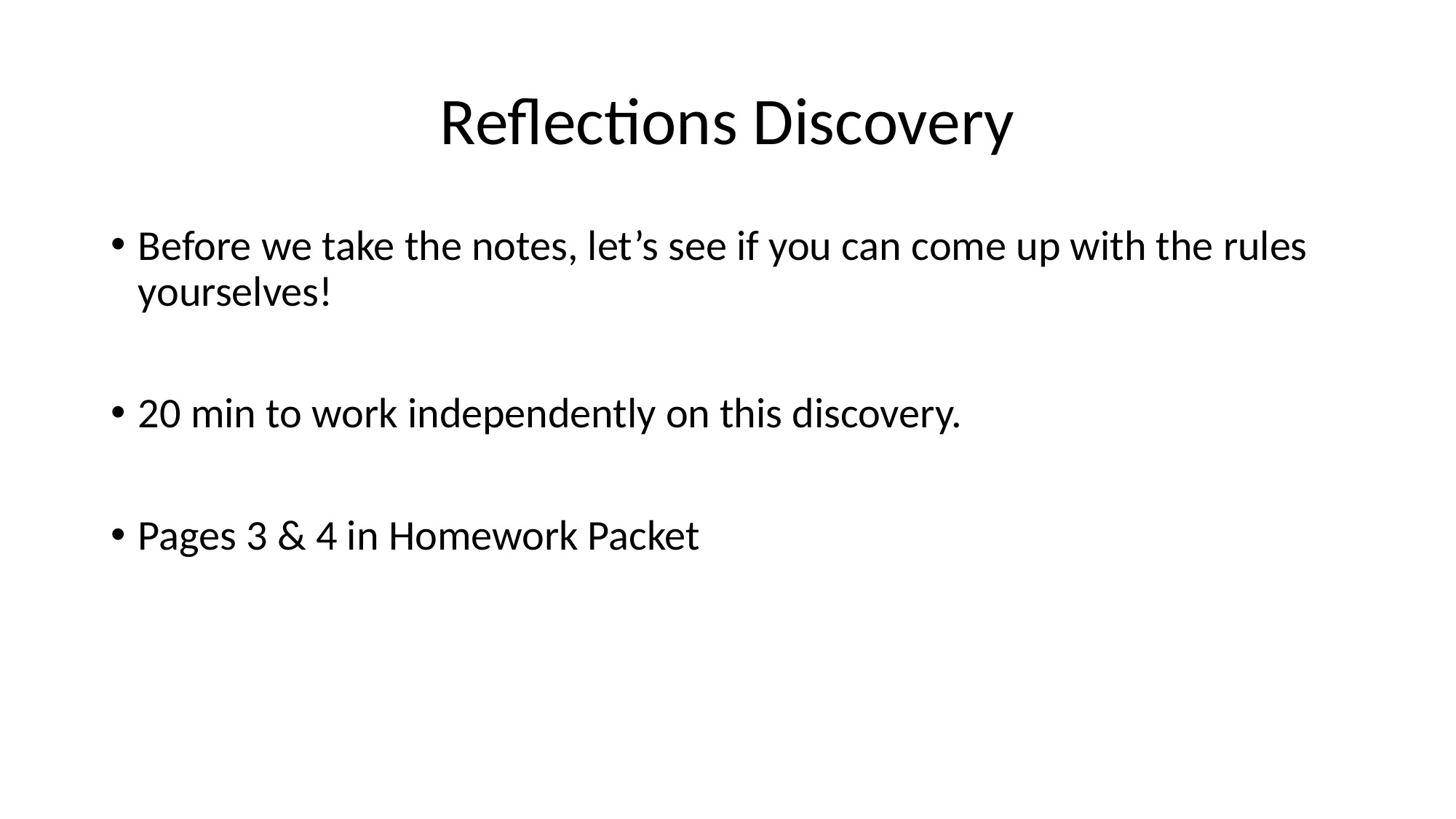

# Reflections Discovery
Before we take the notes, let’s see if you can come up with the rules yourselves!

20 min to work independently on this discovery.

Pages 3 & 4 in Homework Packet